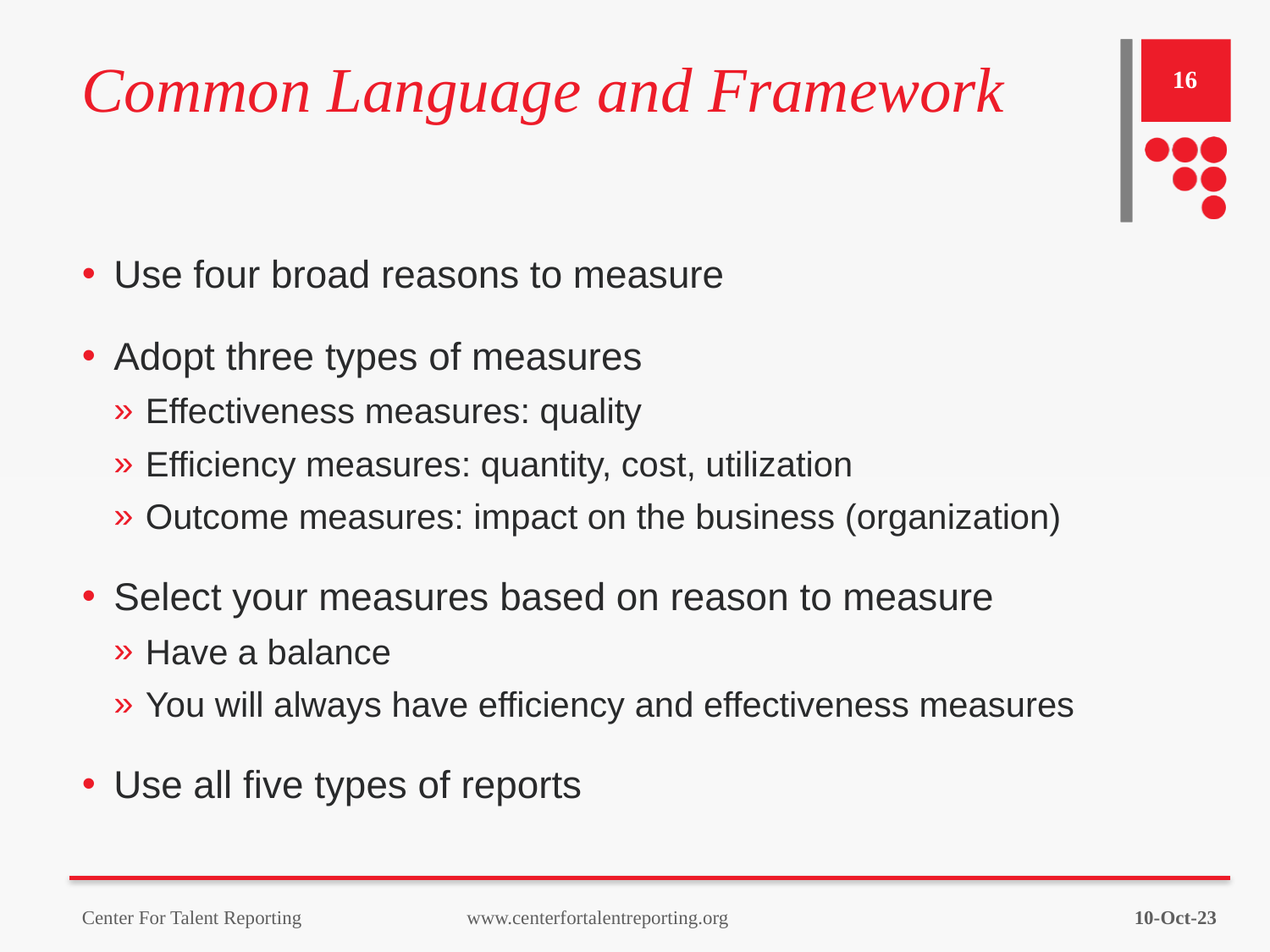

# Common Language and Framework
16
Use four broad reasons to measure
Adopt three types of measures
Effectiveness measures: quality
Efficiency measures: quantity, cost, utilization
Outcome measures: impact on the business (organization)
Select your measures based on reason to measure
Have a balance
You will always have efficiency and effectiveness measures
Use all five types of reports
Center For Talent Reporting                                  www.centerfortalentreporting.org
10-Oct-23